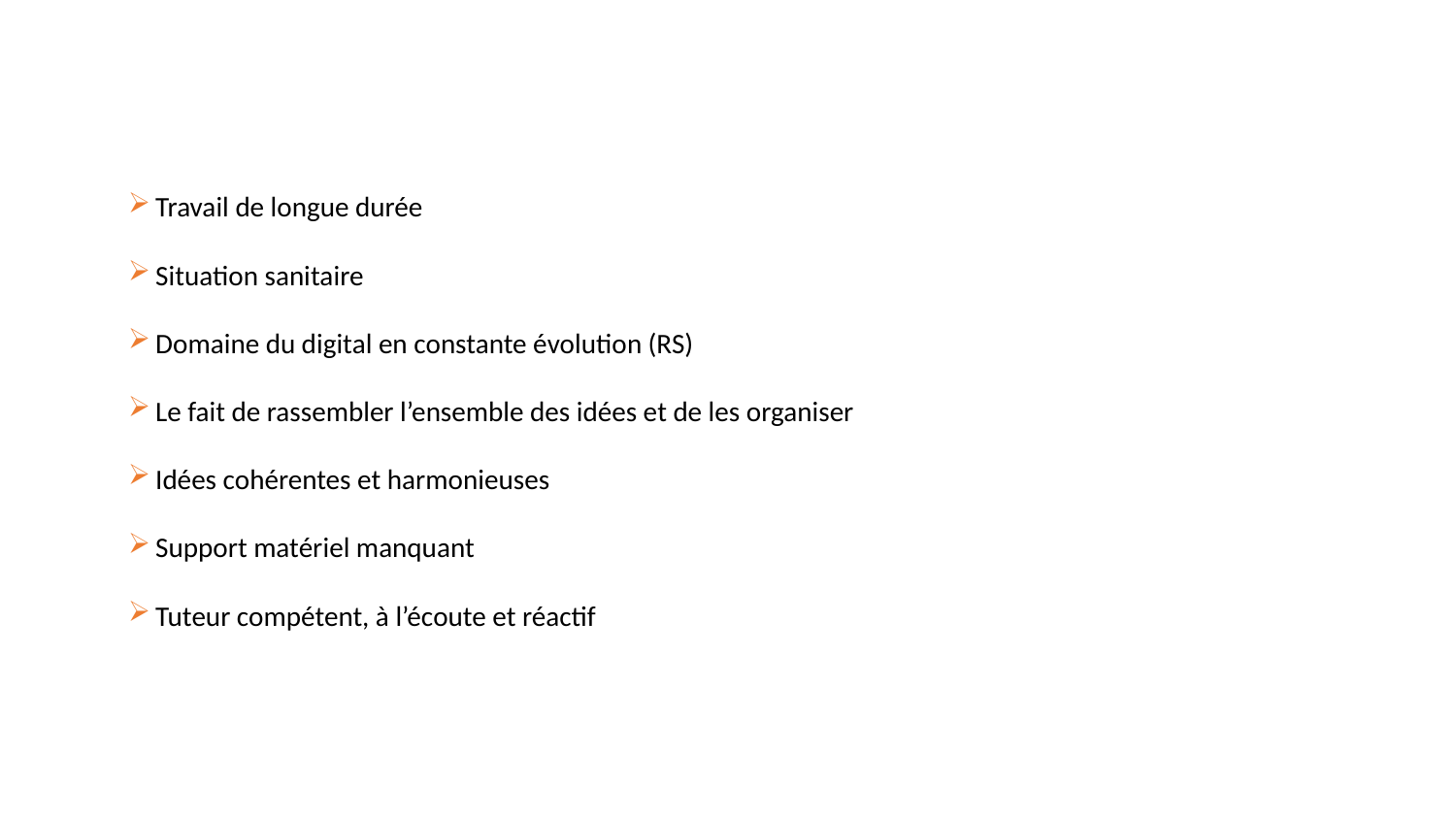

Travail de longue durée

Situation sanitaire

Domaine du digital en constante évolution (RS)

Le fait de rassembler l’ensemble des idées et de les organiser

Idées cohérentes et harmonieuses

Support matériel manquant

Tuteur compétent, à l’écoute et réactif